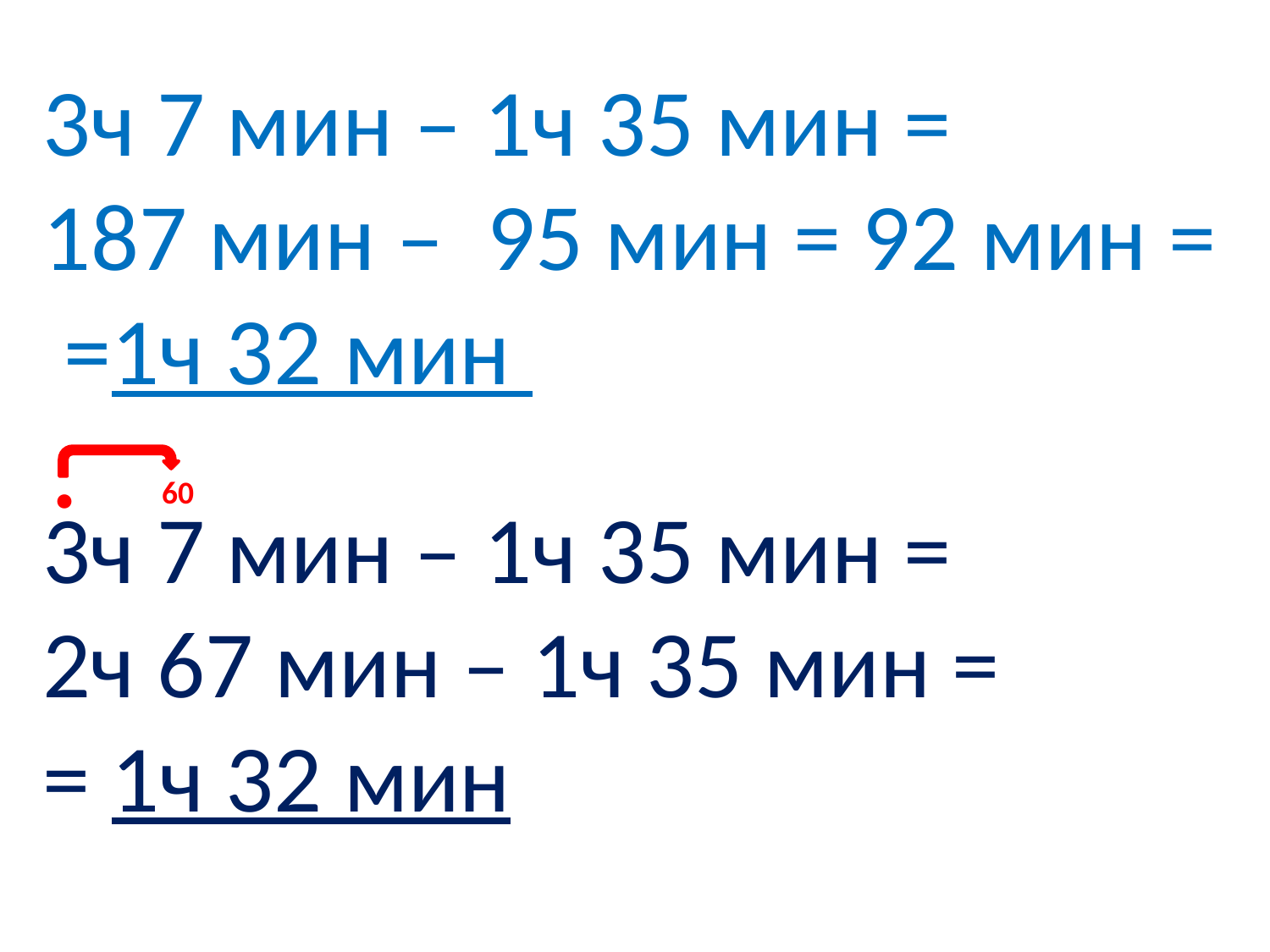

# 3ч 7 мин – 1ч 35 мин = 187 мин –  95 мин = 92 мин =  =1ч 32 мин
.

60
3ч 7 мин – 1ч 35 мин =
2ч 67 мин – 1ч 35 мин =
= 1ч 32 мин